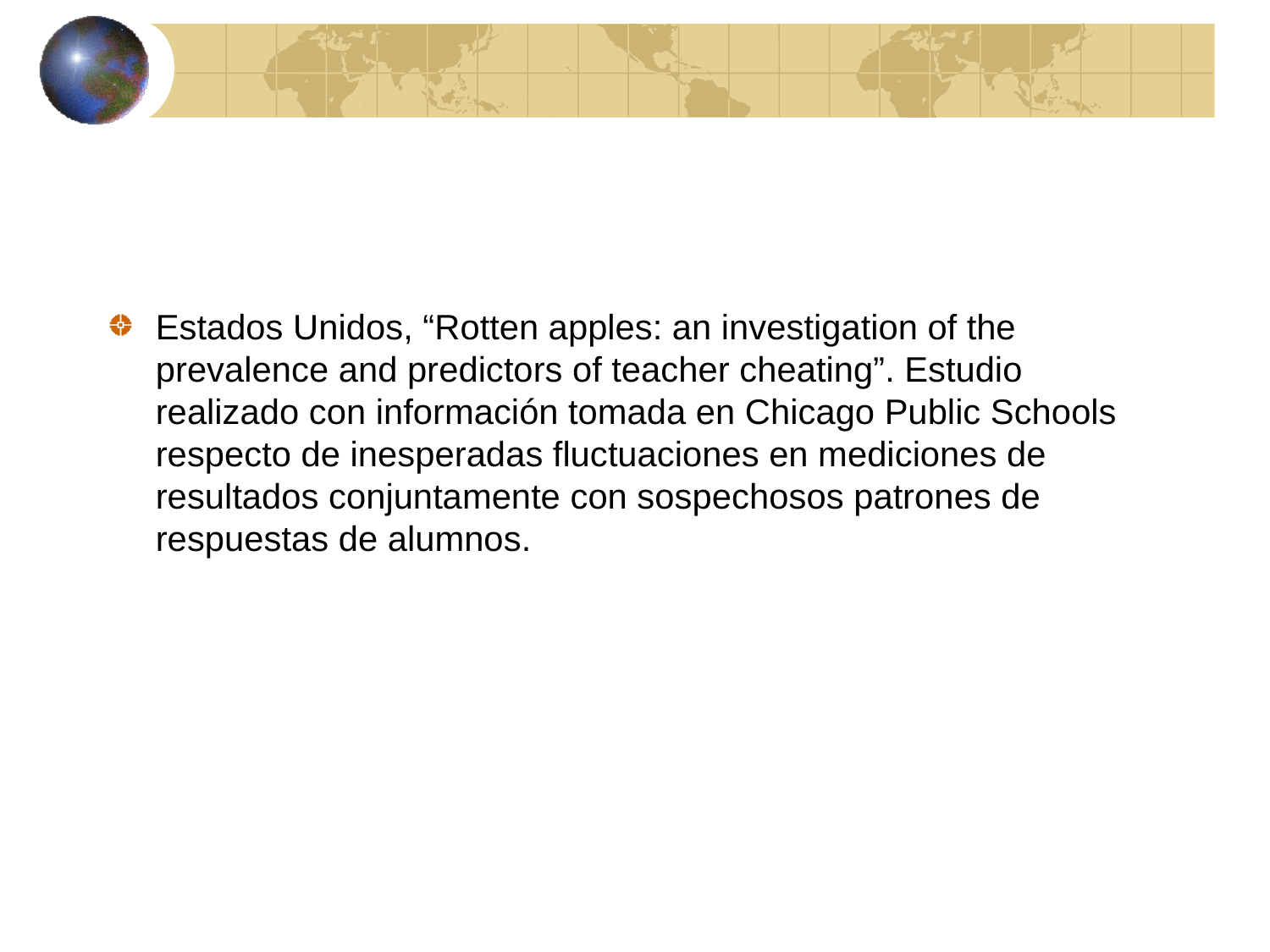

#
Estados Unidos, “Rotten apples: an investigation of the prevalence and predictors of teacher cheating”. Estudio realizado con información tomada en Chicago Public Schools respecto de inesperadas fluctuaciones en mediciones de resultados conjuntamente con sospechosos patrones de respuestas de alumnos.